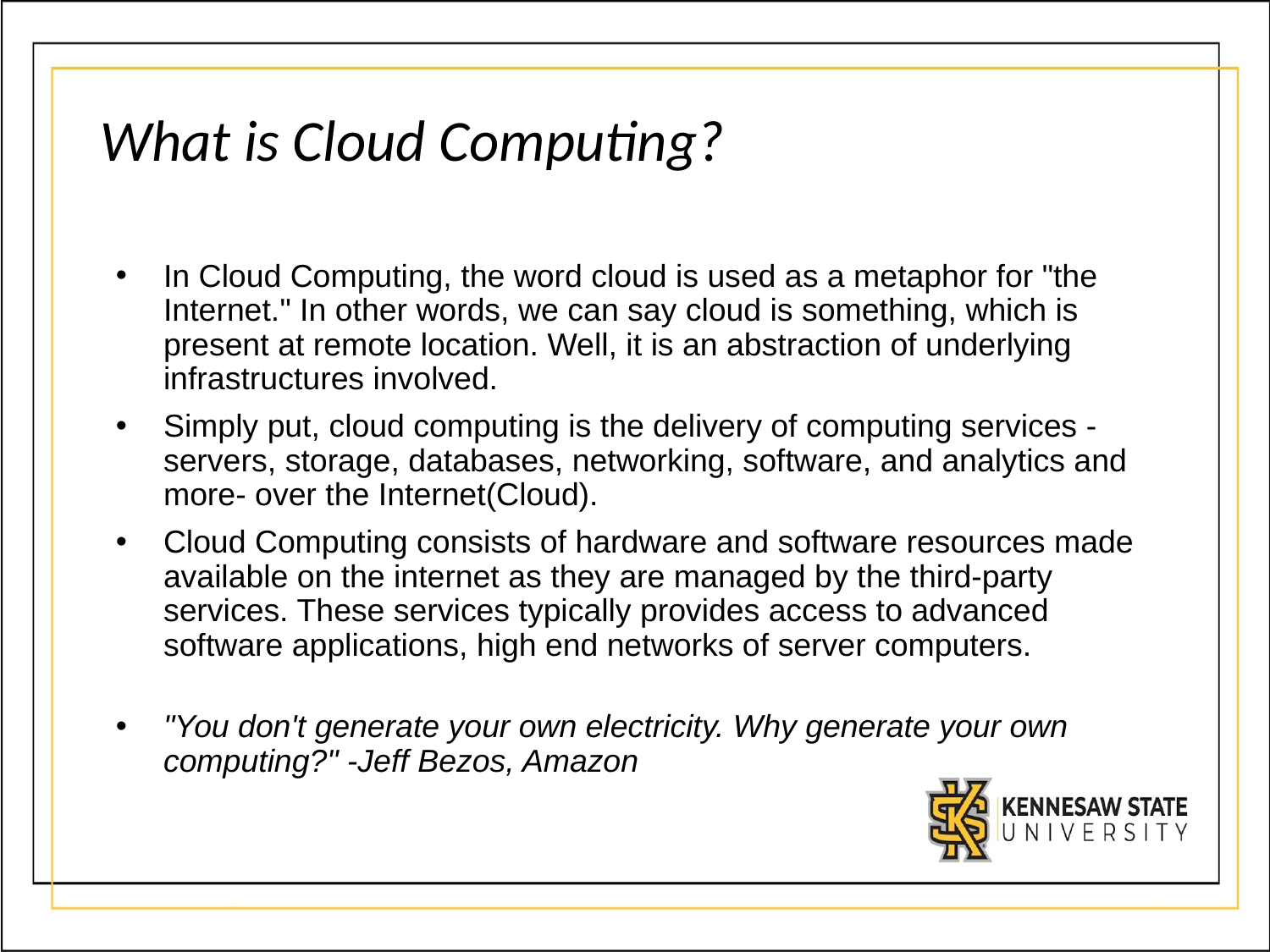

# What is Cloud Computing?
In Cloud Computing, the word cloud is used as a metaphor for "the Internet." In other words, we can say cloud is something, which is present at remote location. Well, it is an abstraction of underlying infrastructures involved.
﻿Simply put, cloud computing is the delivery of computing services - servers, storage, databases, networking, software, and analytics and more- over the Internet(Cloud).
﻿﻿Cloud Computing consists of hardware and software resources made available on the internet as they are managed by the third-party services. These services typically provides access to advanced software applications, high end networks of server computers.
"You don't generate your own electricity. Why generate your own computing?" -Jeff Bezos, Amazon